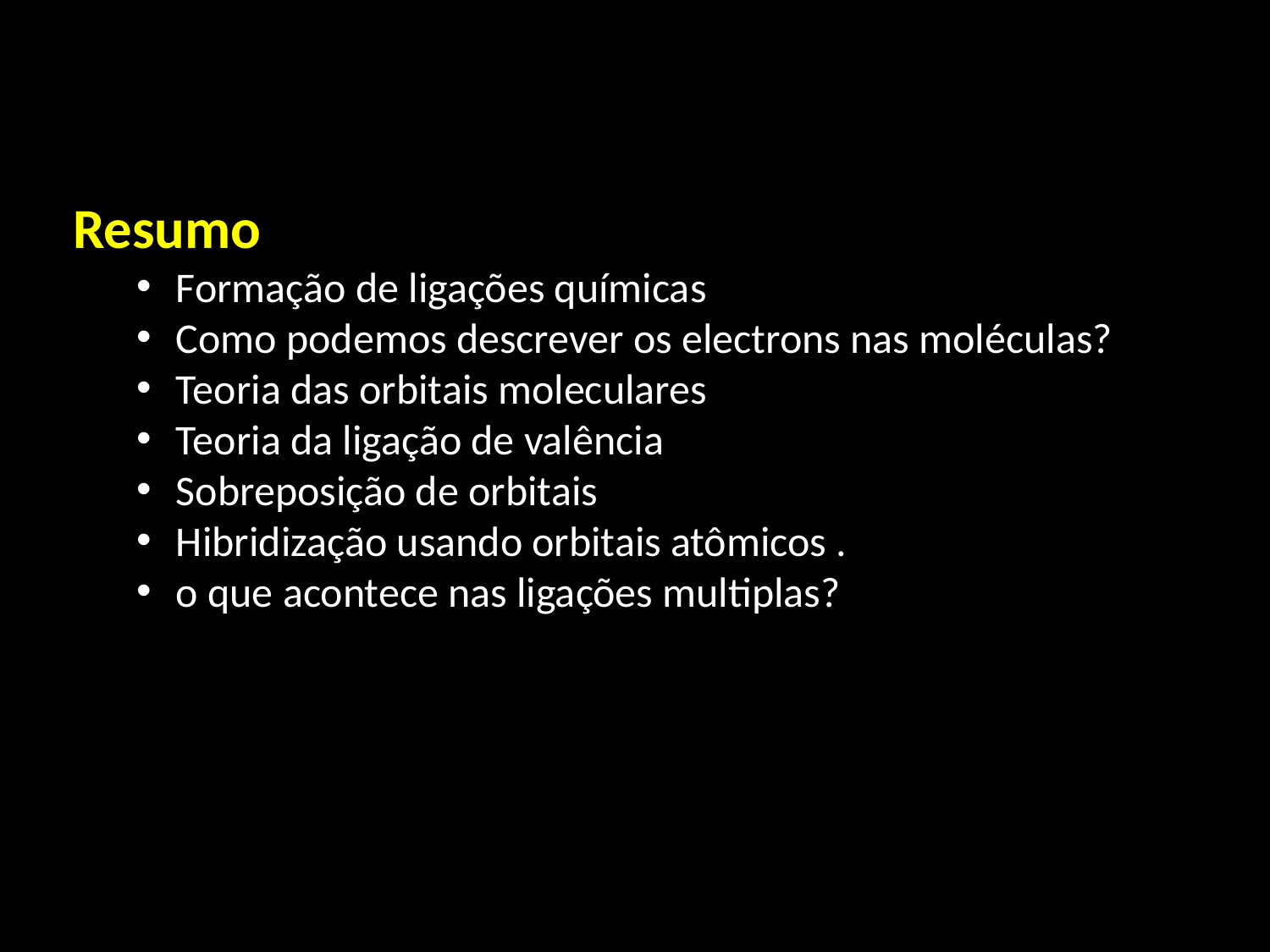

Resumo
Formação de ligações químicas
Como podemos descrever os electrons nas moléculas?
Teoria das orbitais moleculares
Teoria da ligação de valência
Sobreposição de orbitais
Hibridização usando orbitais atômicos .
o que acontece nas ligações multiplas?